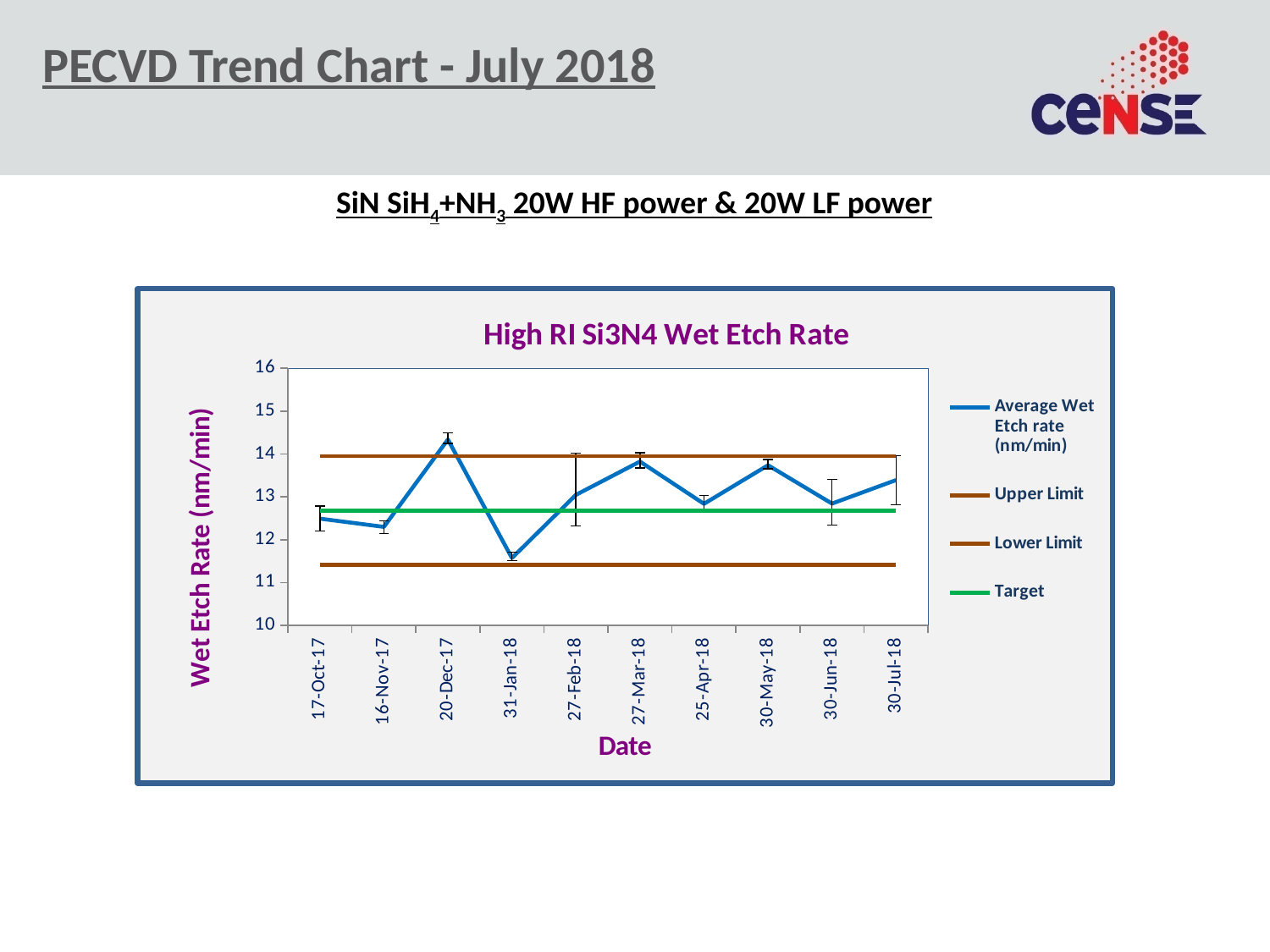

# PECVD Trend Chart - July 2018
SiN SiH4+NH3 20W HF power & 20W LF power

### Chart: High RI Si3N4 Wet Etch Rate

| Category | Average Wet Etch rate (nm/min) | Upper Limit | Lower Limit | Target |
|---|---|---|---|---|
| 43025 | 12.491999999999996 | 13.948 | 11.412 | 12.68 |
| 43055 | 12.299199999999999 | 13.948 | 11.412 | 12.68 |
| 43089 | 14.3376 | 13.948 | 11.412 | 12.68 |
| 43131 | 11.5728 | 13.948 | 11.412 | 12.68 |
| 43158 | 13.046800000000001 | 13.948 | 11.412 | 12.68 |
| 43186 | 13.8232 | 13.948 | 11.412 | 12.68 |
| 43215 | 12.836400000000001 | 13.948 | 11.412 | 12.68 |
| 43250 | 13.738 | 13.948 | 11.412 | 12.68 |
| 43281 | 12.842199999999997 | 13.948 | 11.412 | 12.68 |
| 43311 | 13.390799999999999 | 13.948 | 11.412 | 12.68 |